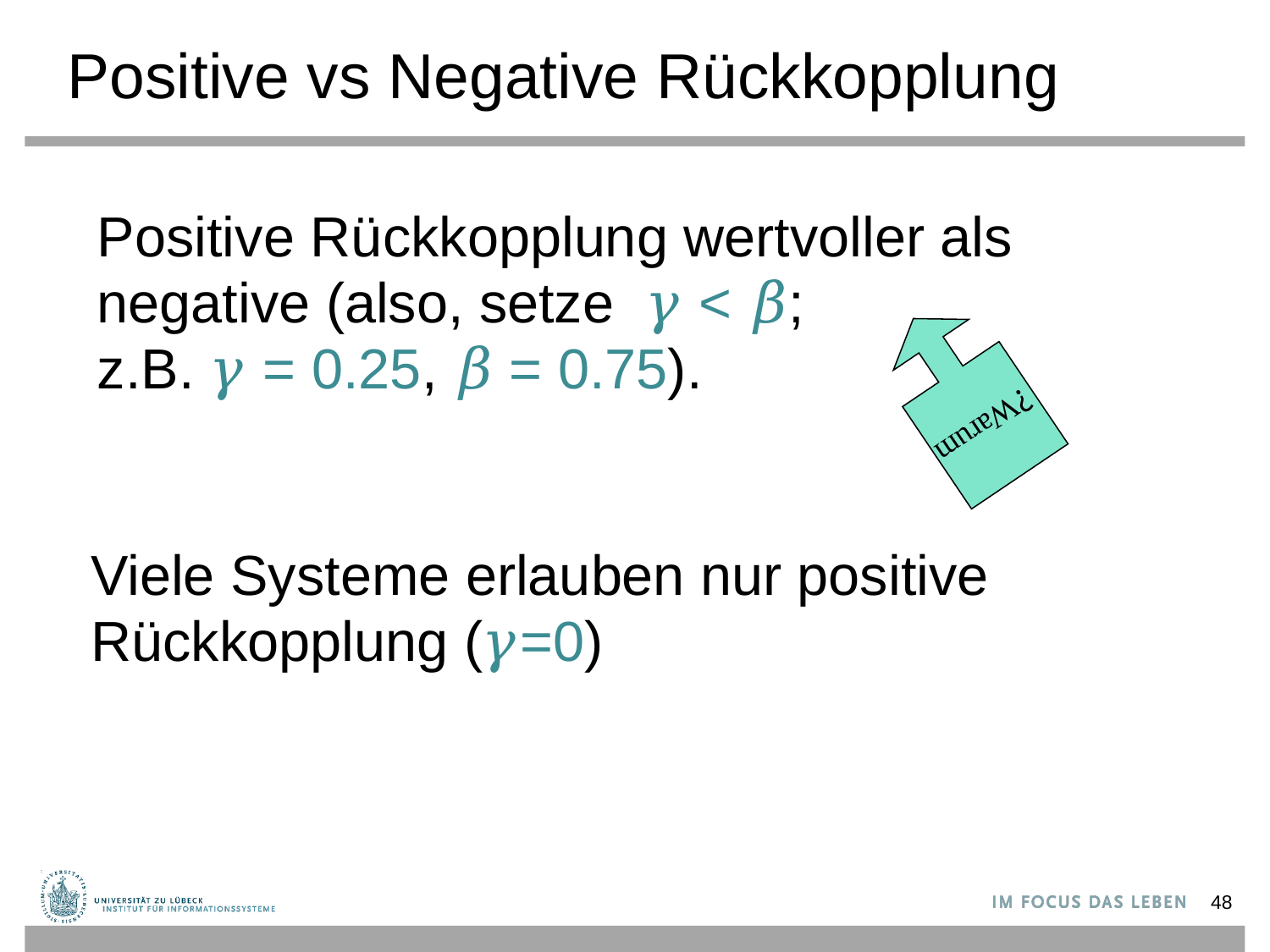

Positive vs Negative Rückkopplung
Positive Rückkopplung wertvoller als negative (also, setze  𝛾 < 𝛽;
z.B. 𝛾 = 0.25, 𝛽 = 0.75).

Warum?
Viele Systeme erlauben nur positive Rückkopplung (𝛾=0)

48